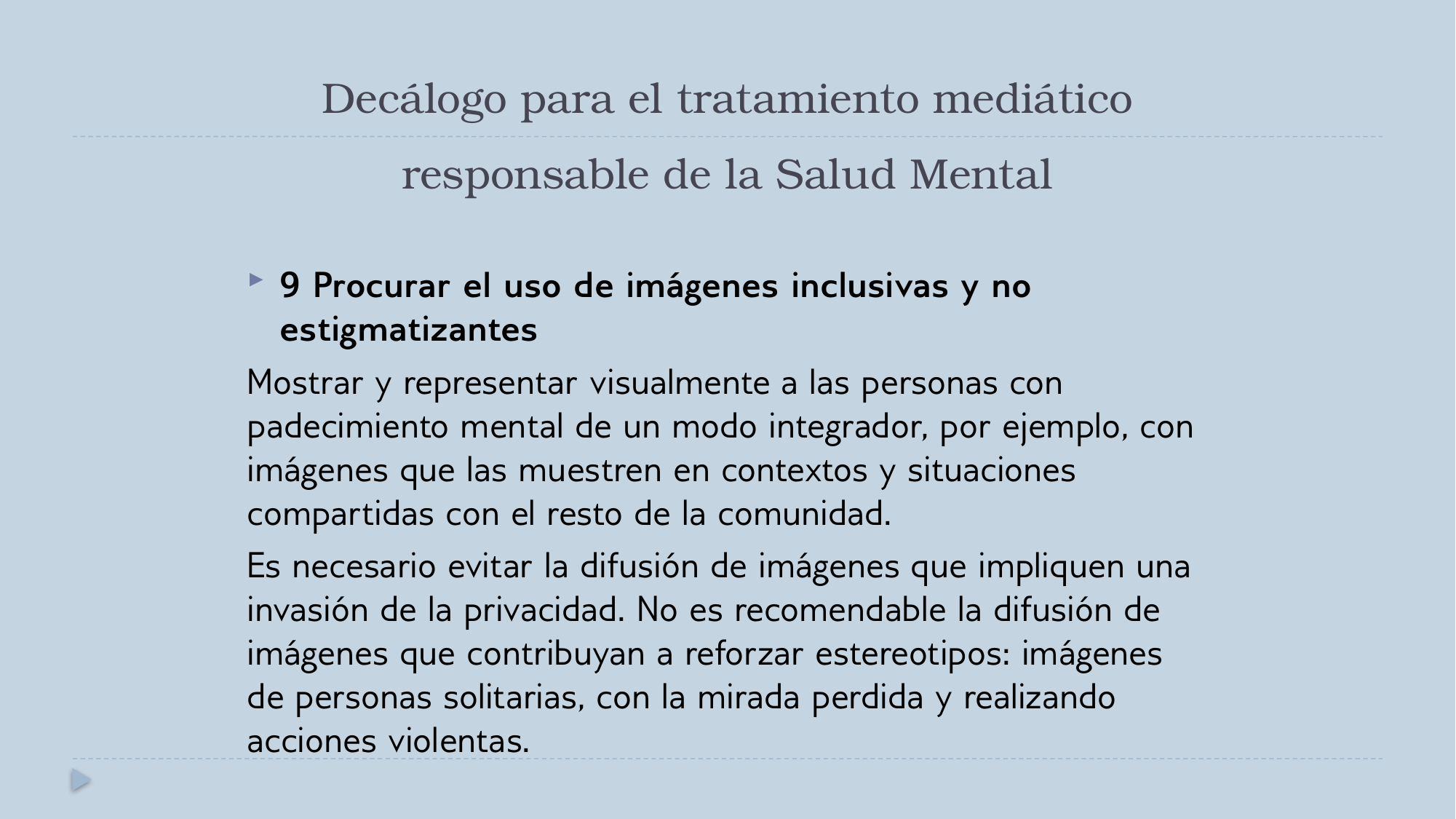

# Decálogo para el tratamiento mediático responsable de la Salud Mental

9 Procurar el uso de imágenes inclusivas y no estigmatizantes
Mostrar y representar visualmente a las personas con padecimiento mental de un modo integrador, por ejemplo, con imágenes que las muestren en contextos y situaciones compartidas con el resto de la comunidad.
Es necesario evitar la difusión de imágenes que impliquen una invasión de la privacidad. No es recomendable la difusión de imágenes que contribuyan a reforzar estereotipos: imágenes de personas solitarias, con la mirada perdida y realizando acciones violentas.